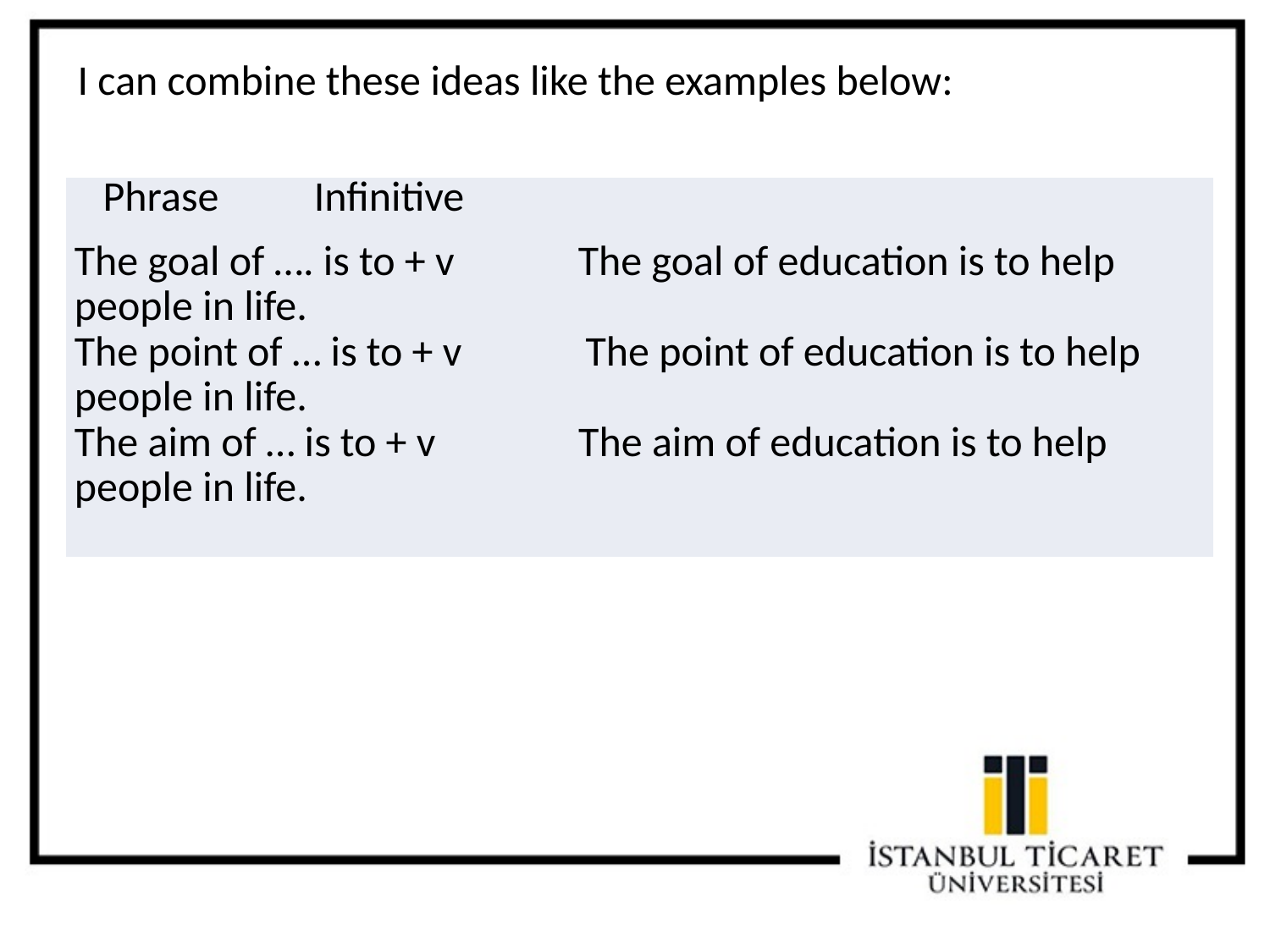

I can combine these ideas like the examples below:

| Phrase Infinitive   The goal of …. is to + v The goal of education is to help people in life. The point of … is to + v The point of education is to help people in life. The aim of … is to + v The aim of education is to help people in life. |
| --- |